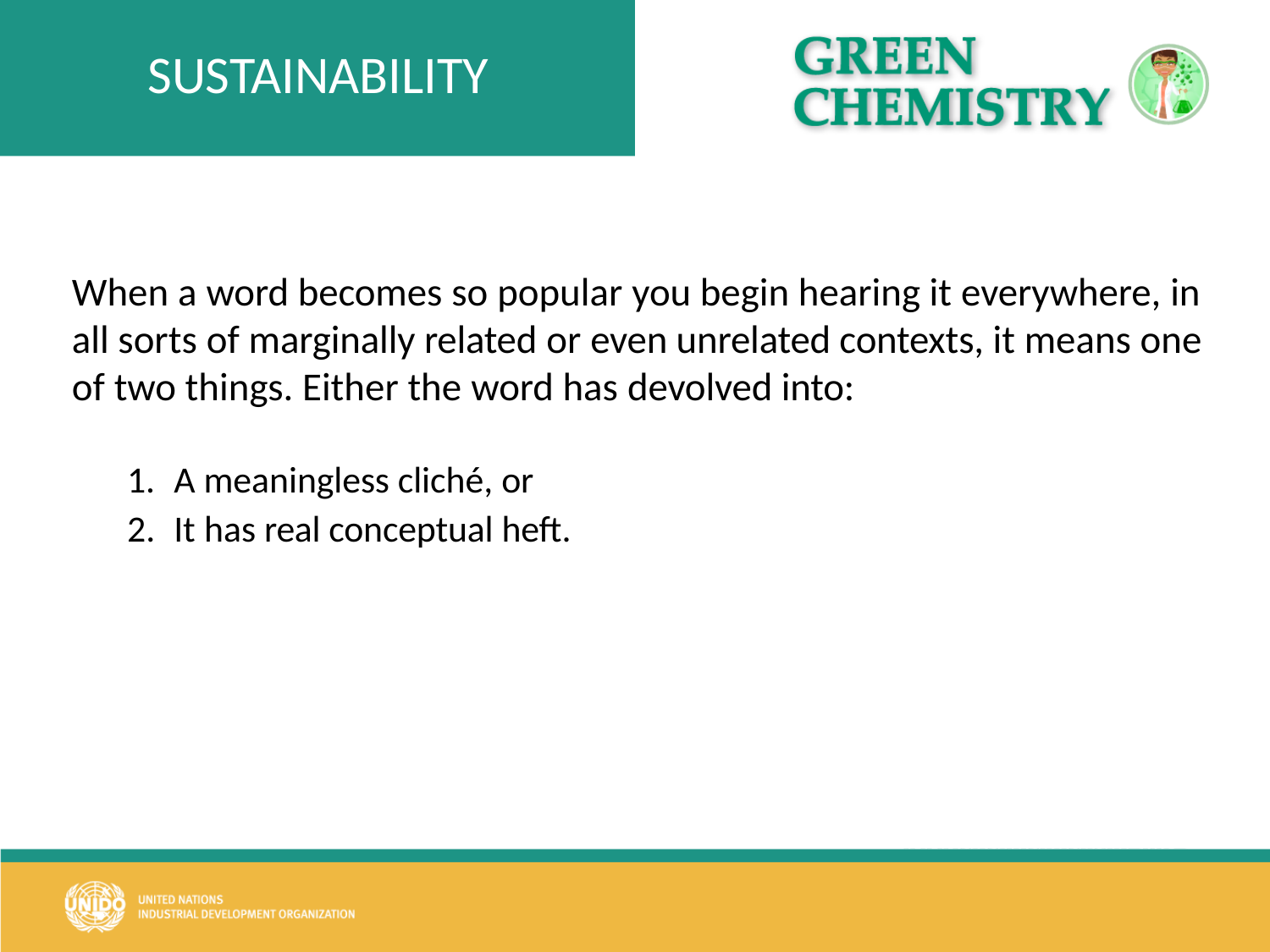

# SUSTAINABILITY
When a word becomes so popular you begin hearing it everywhere, in all sorts of marginally related or even unrelated contexts, it means one of two things. Either the word has devolved into:

A meaningless cliché, or
It has real conceptual heft.